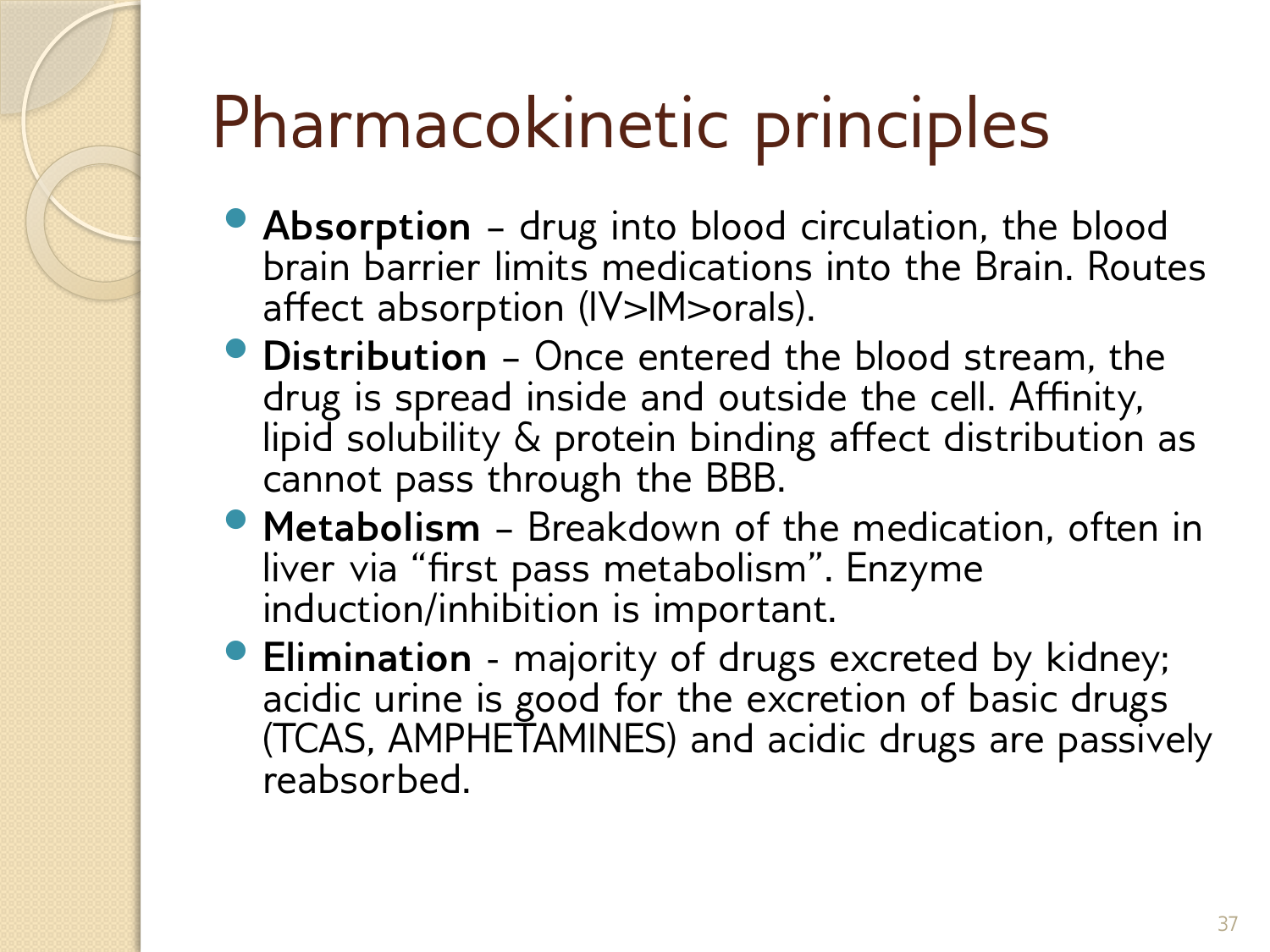

# Pharmacokinetic principles
Absorption – drug into blood circulation, the blood brain barrier limits medications into the Brain. Routes affect absorption (IV>IM>orals).
Distribution – Once entered the blood stream, the drug is spread inside and outside the cell. Affinity, lipid solubility & protein binding affect distribution as cannot pass through the BBB.
Metabolism – Breakdown of the medication, often in liver via “first pass metabolism”. Enzyme induction/inhibition is important.
Elimination - majority of drugs excreted by kidney; acidic urine is good for the excretion of basic drugs (TCAS, AMPHETAMINES) and acidic drugs are passively reabsorbed.
37